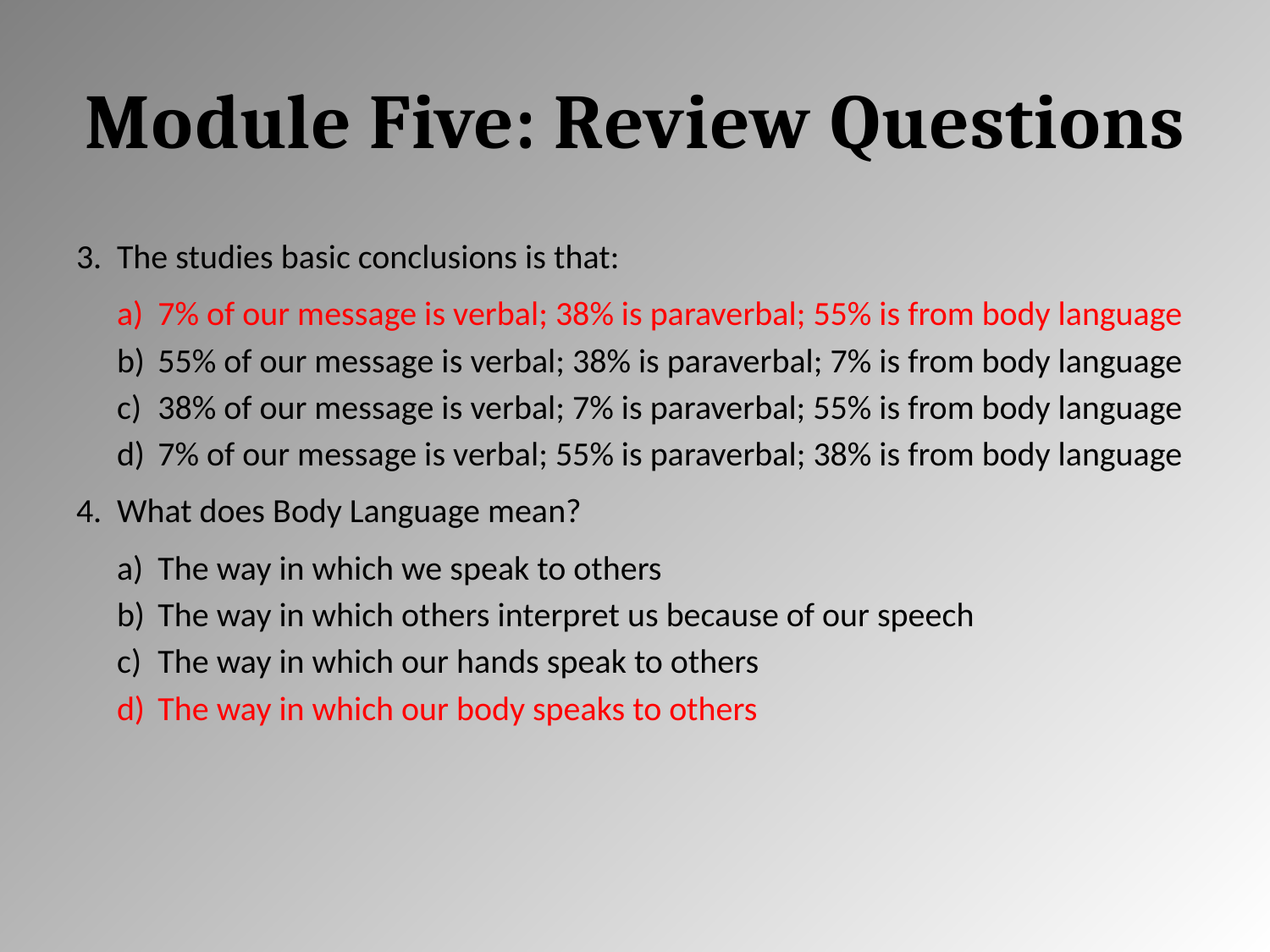

# Module Five: Review Questions
The studies basic conclusions is that:
7% of our message is verbal; 38% is paraverbal; 55% is from body language
55% of our message is verbal; 38% is paraverbal; 7% is from body language
38% of our message is verbal; 7% is paraverbal; 55% is from body language
7% of our message is verbal; 55% is paraverbal; 38% is from body language
What does Body Language mean?
The way in which we speak to others
The way in which others interpret us because of our speech
The way in which our hands speak to others
The way in which our body speaks to others